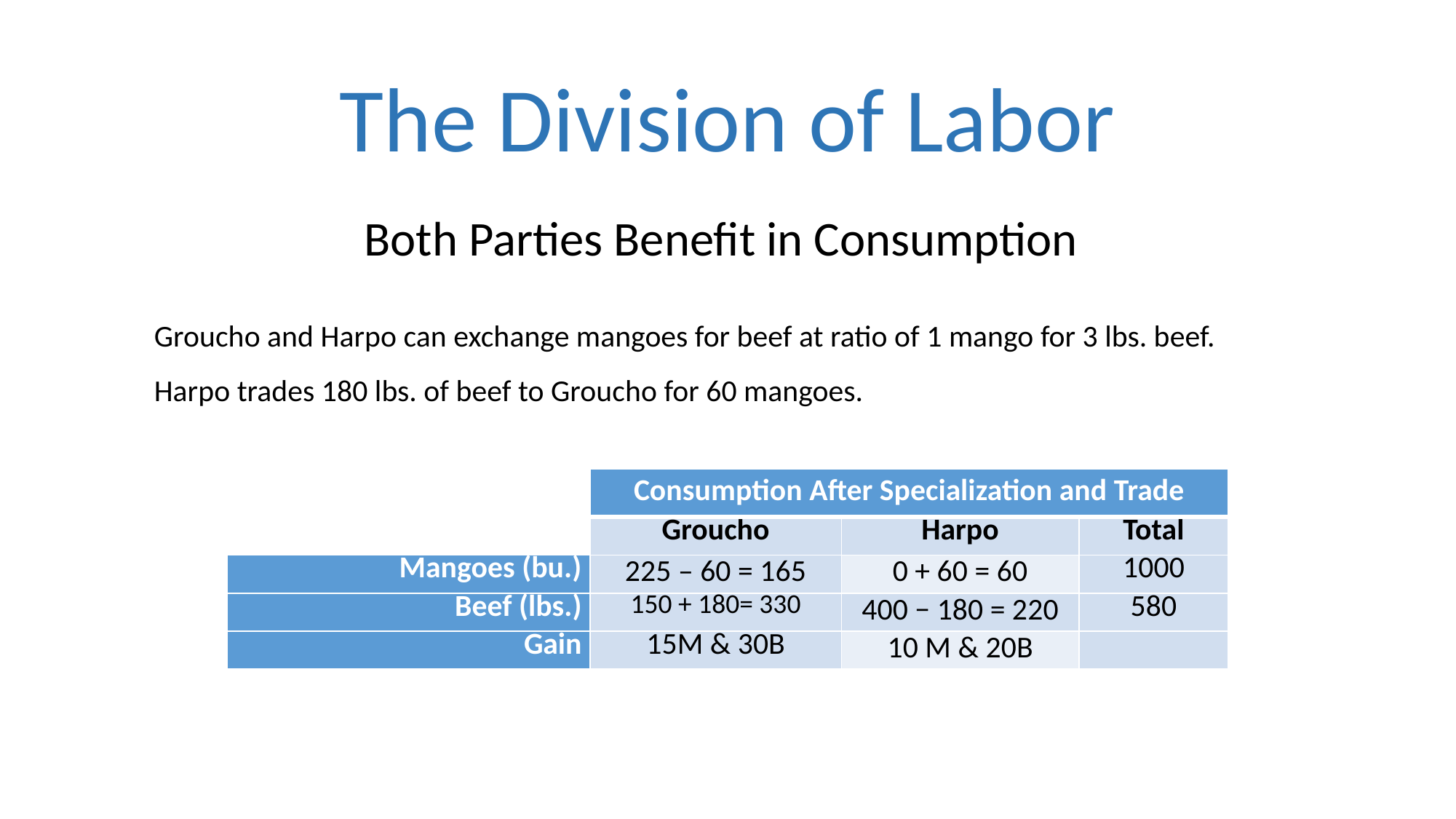

# The Division of Labor
Both Parties Benefit in Consumption
Groucho and Harpo can exchange mangoes for beef at ratio of 1 mango for 3 lbs. beef.
Harpo trades 180 lbs. of beef to Groucho for 60 mangoes.
|  | Consumption After Specialization and Trade |  |  |
| --- | --- | --- | --- |
|  | Groucho | Harpo | Total |
| Mangoes (bu.) | 225 – 60 = 165 | 0 + 60 = 60 | 1000 |
| Beef (lbs.) | 150 + 180= 330 | 400 − 180 = 220 | 580 |
| Gain | 15M & 30B | 10 M & 20B |  |